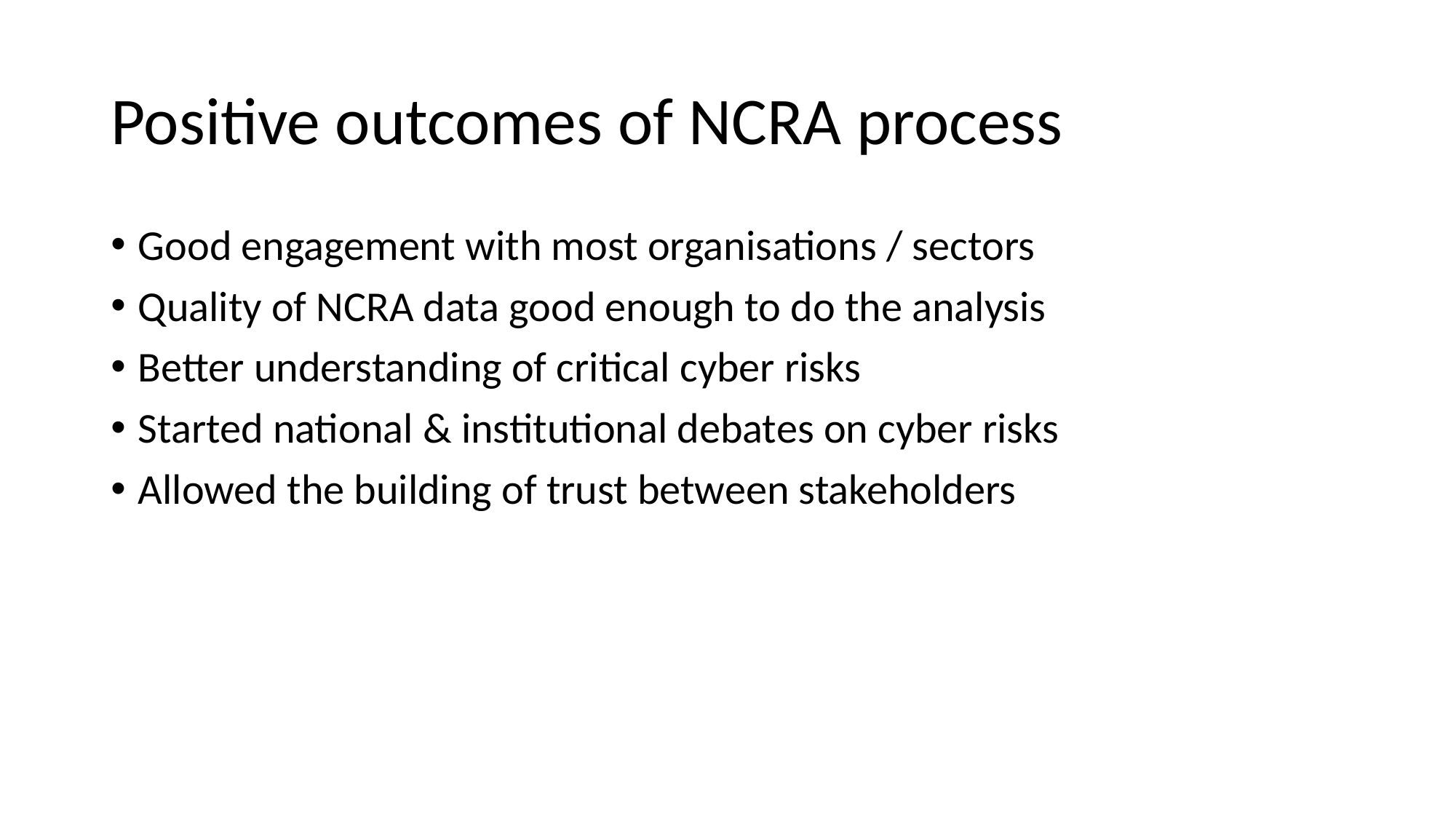

# Positive outcomes of NCRA process
Good engagement with most organisations / sectors
Quality of NCRA data good enough to do the analysis
Better understanding of critical cyber risks
Started national & institutional debates on cyber risks
Allowed the building of trust between stakeholders